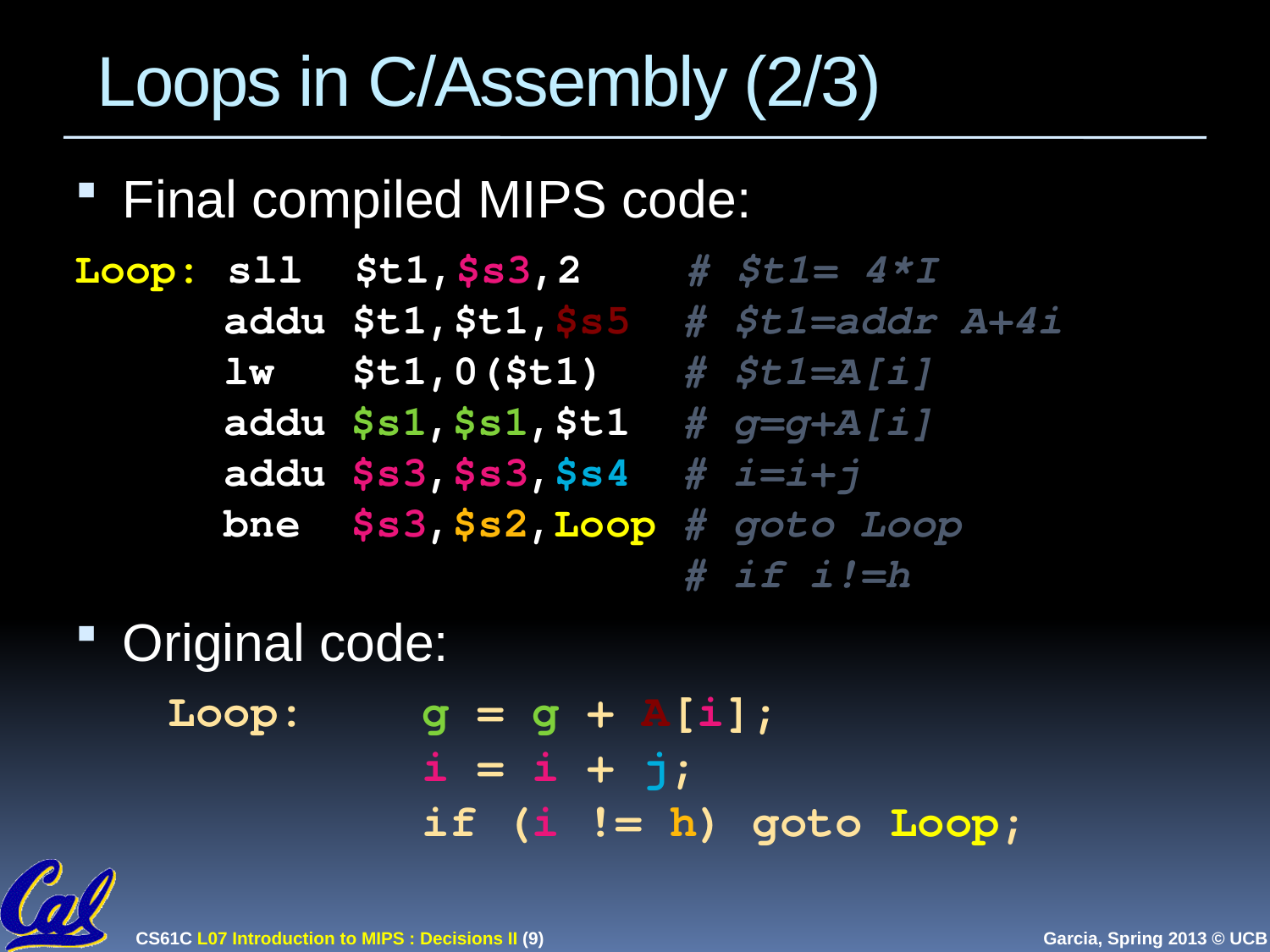

# Loops in C/Assembly (2/3)
Final compiled MIPS code:
Loop: sll  $t1,$s3,2    # $t1= 4*I
    addu $t1,$t1,$s5  # $t1=addr A+4i
    lw   $t1,0($t1)   # $t1=A[i]
    addu $s1,$s1,$t1  # g=g+A[i]
    addu $s3,$s3,$s4  # i=i+j
    bne  $s3,$s2,Loop # goto Loop
                      # if i!=h
Original code:
	Loop:	g = g + A[i];
		i = i + j;
		if (i != h) goto Loop;